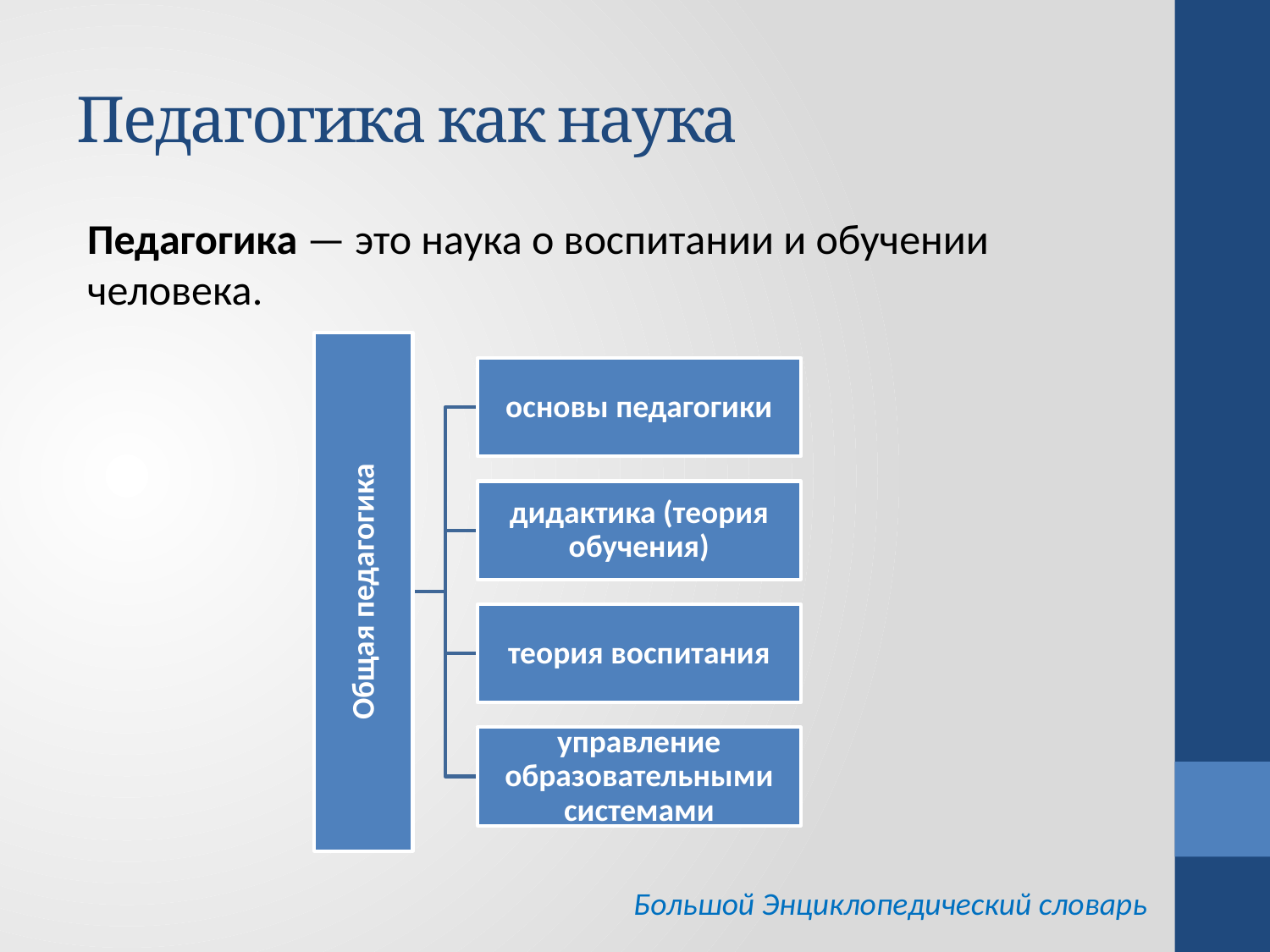

# Педагогика как наука
Педагогика — это наука о воспитании и обучении человека.

Общая педагогика
основы педагогики
дидактика (теория обучения)
теория воспитания
управление образовательными системами
Большой Энциклопедический словарь